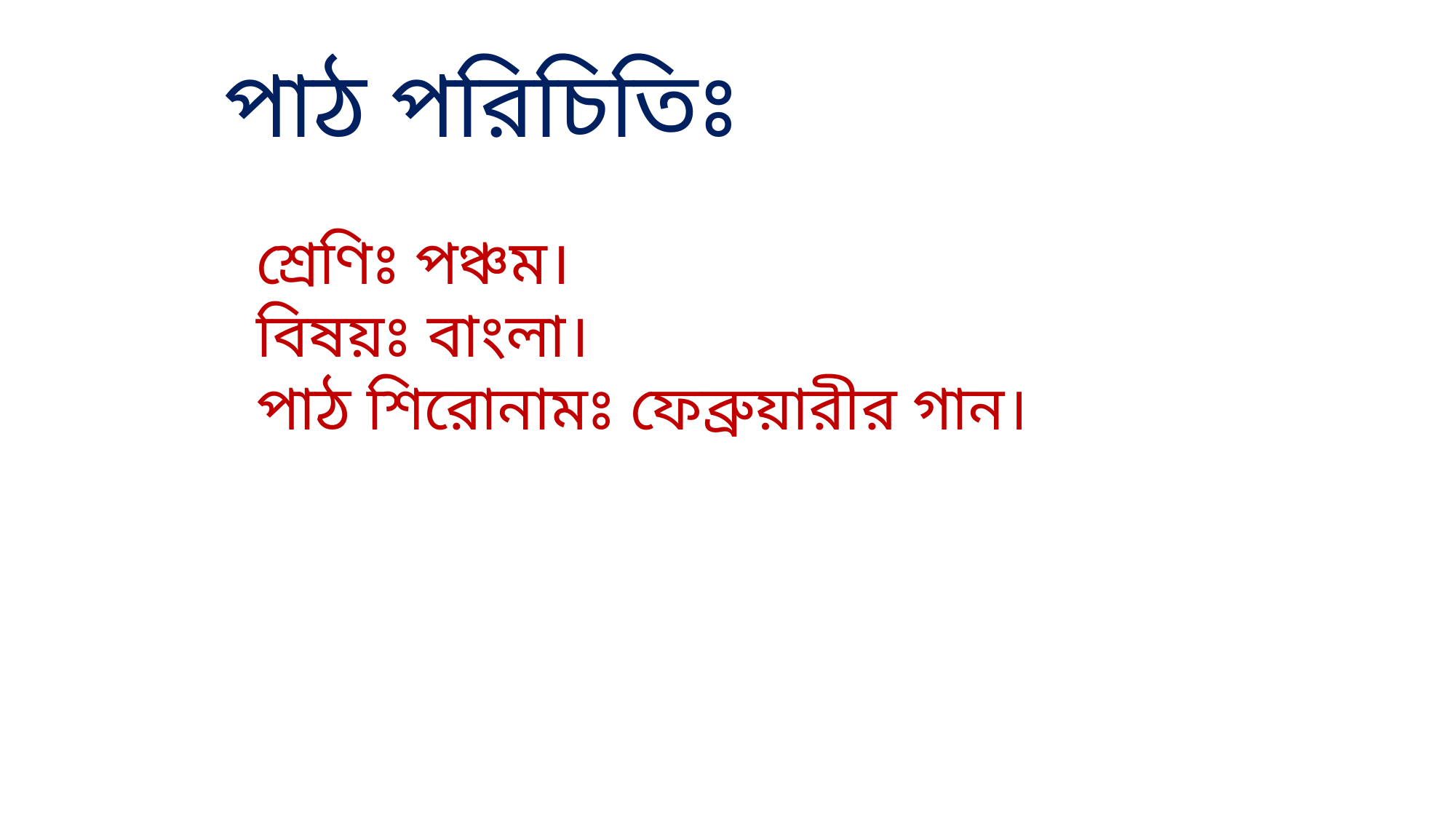

পাঠ পরিচিতিঃ
শ্রেণিঃ পঞ্চম।
বিষয়ঃ বাংলা।
পাঠ শিরোনামঃ ফেব্রুয়ারীর গান।